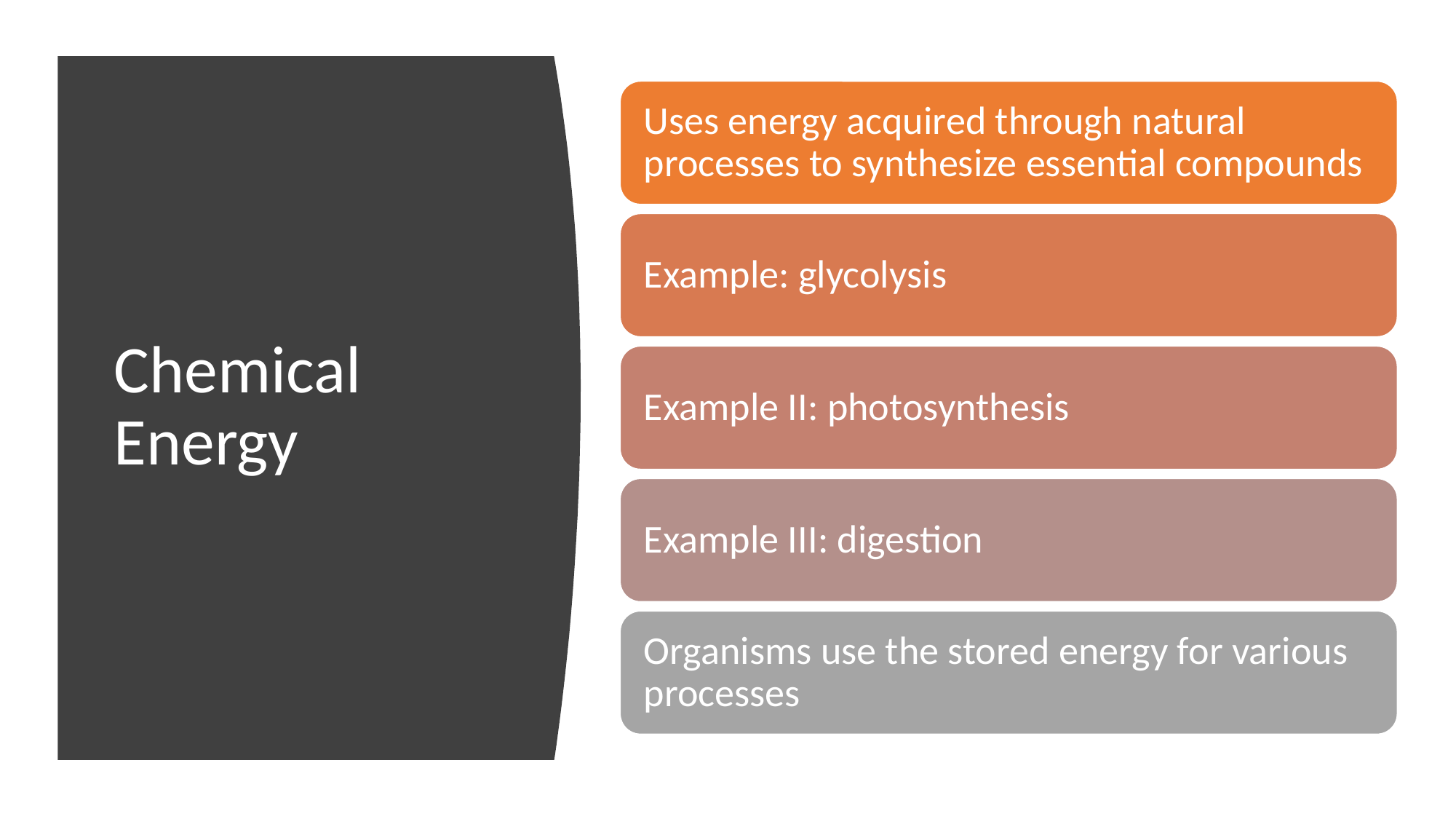

Uses energy acquired through natural processes to synthesize essential compounds
Example: glycolysis
Example II: photosynthesis
Example III: digestion
Organisms use the stored energy for various processes

# Chemical Energy